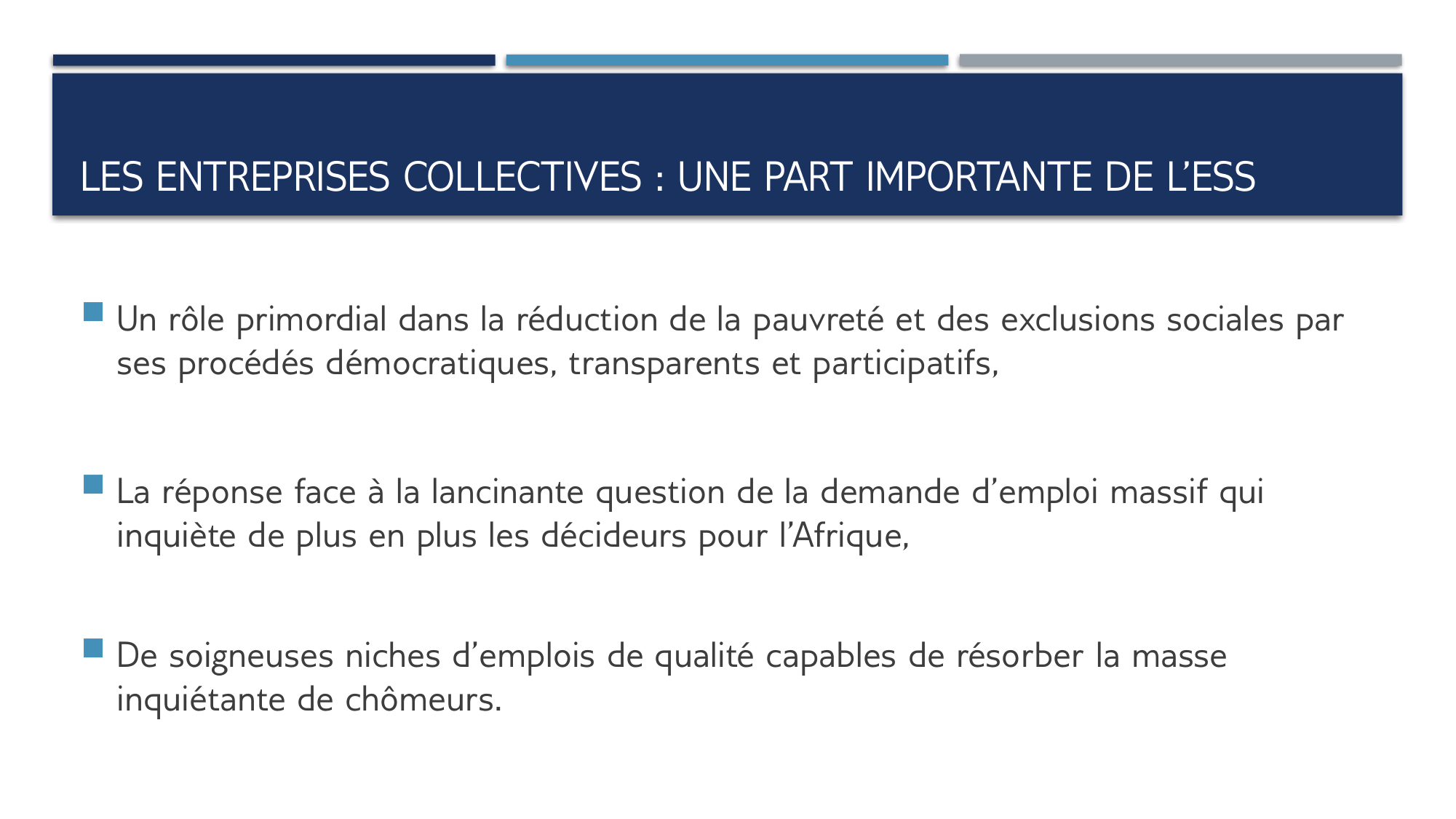

# Les entreprises collectives : une part importante de l’ess
Un rôle primordial dans la réduction de la pauvreté et des exclusions sociales par ses procédés démocratiques, transparents et participatifs,

La réponse face à la lancinante question de la demande d’emploi massif qui inquiète de plus en plus les décideurs pour l’Afrique,

De soigneuses niches d’emplois de qualité capables de résorber la masse inquiétante de chômeurs.